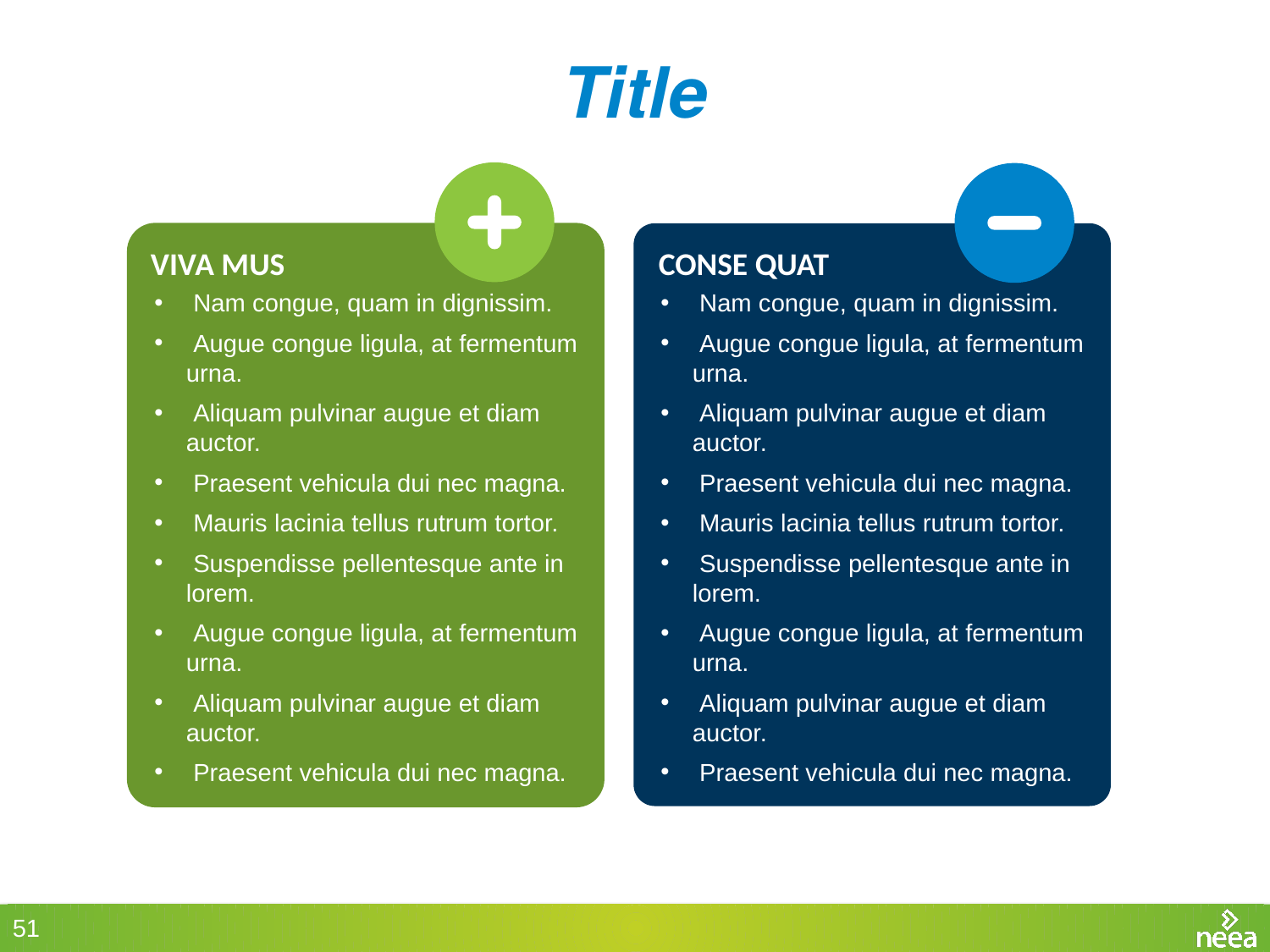

# Title

CONSE QUAT
VIVA MUS
 Nam congue, quam in dignissim.
 Augue congue ligula, at fermentum urna.
 Aliquam pulvinar augue et diam auctor.
 Praesent vehicula dui nec magna.
 Mauris lacinia tellus rutrum tortor.
 Suspendisse pellentesque ante in lorem.
 Augue congue ligula, at fermentum urna.
 Aliquam pulvinar augue et diam auctor.
 Praesent vehicula dui nec magna.
 Nam congue, quam in dignissim.
 Augue congue ligula, at fermentum urna.
 Aliquam pulvinar augue et diam auctor.
 Praesent vehicula dui nec magna.
 Mauris lacinia tellus rutrum tortor.
 Suspendisse pellentesque ante in lorem.
 Augue congue ligula, at fermentum urna.
 Aliquam pulvinar augue et diam auctor.
 Praesent vehicula dui nec magna.